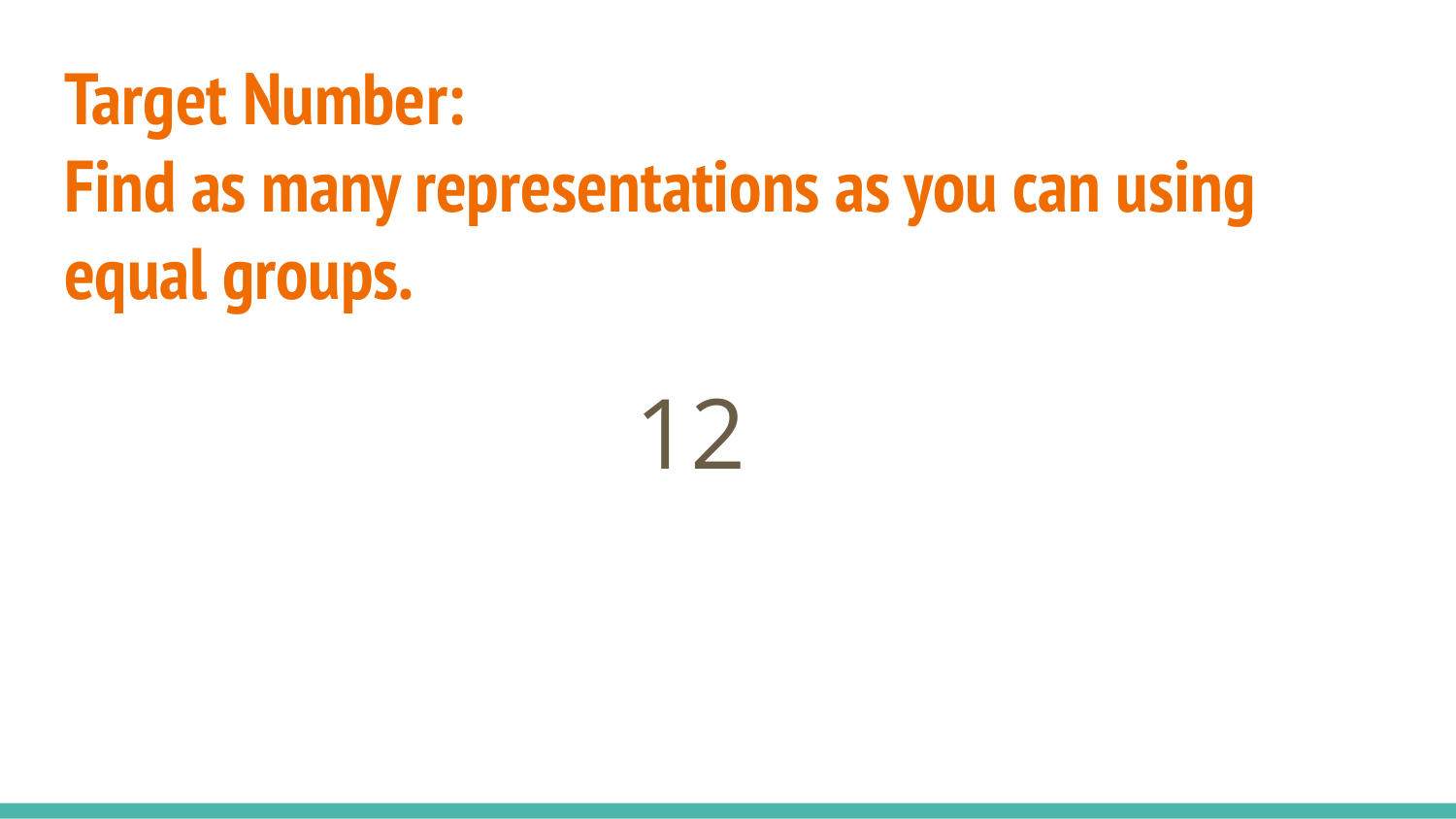

# Target Number:
Find as many representations as you can using equal groups.

12